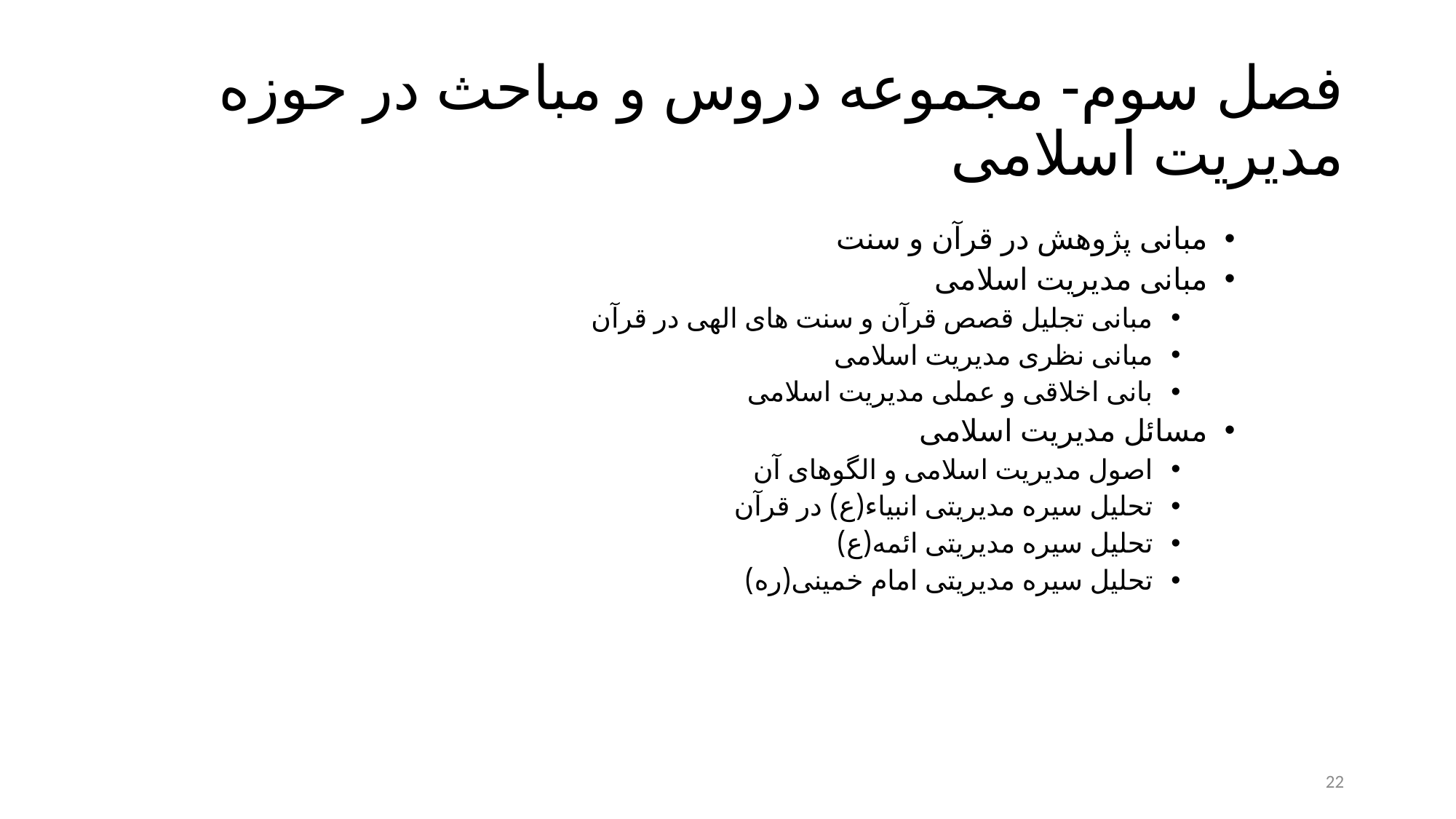

# فصل سوم- مجموعه دروس و مباحث در حوزه مدیریت اسلامی
مبانی پژوهش در قرآن و سنت
مبانی مدیریت اسلامی
مبانی تجلیل قصص قرآن و سنت های الهی در قرآن
مبانی نظری مدیریت اسلامی
بانی اخلاقی و عملی مدیریت اسلامی
مسائل مدیریت اسلامی
اصول مدیریت اسلامی و الگوهای آن
تحلیل سیره مدیریتی انبیاء(ع) در قرآن
تحلیل سیره مدیریتی ائمه(ع)
تحلیل سیره مدیریتی امام خمینی(ره)

22